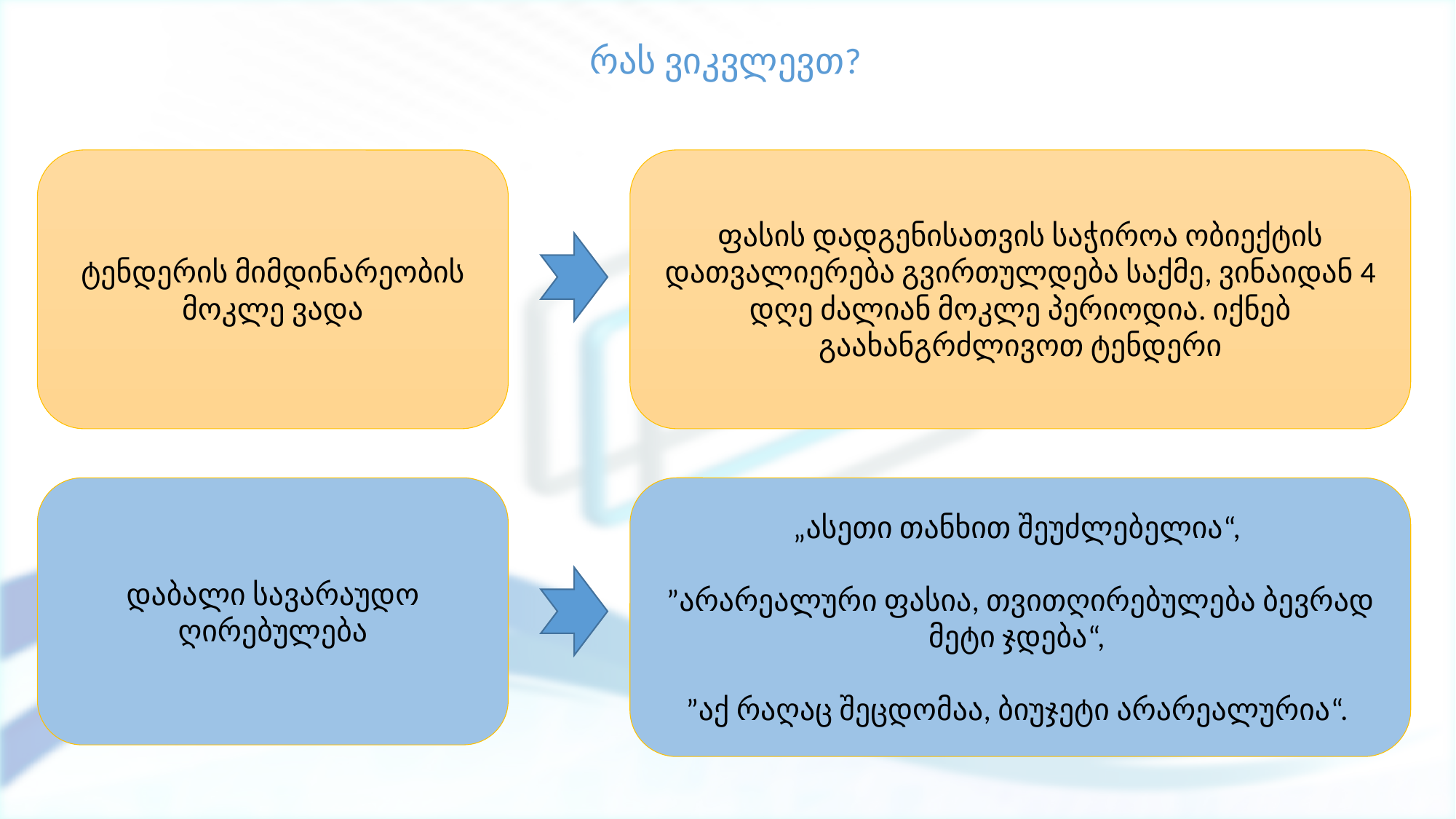

რას ვიკვლევთ?
ფასის დადგენისათვის საჭიროა ობიექტის დათვალიერება გვირთულდება საქმე, ვინაიდან 4 დღე ძალიან მოკლე პერიოდია. იქნებ გაახანგრძლივოთ ტენდერი
ტენდერის მიმდინარეობის მოკლე ვადა

დაბალი სავარაუდო ღირებულება
„ასეთი თანხით შეუძლებელია“,

”არარეალური ფასია, თვითღირებულება ბევრად მეტი ჯდება“,

”აქ რაღაც შეცდომაა, ბიუჯეტი არარეალურია“.